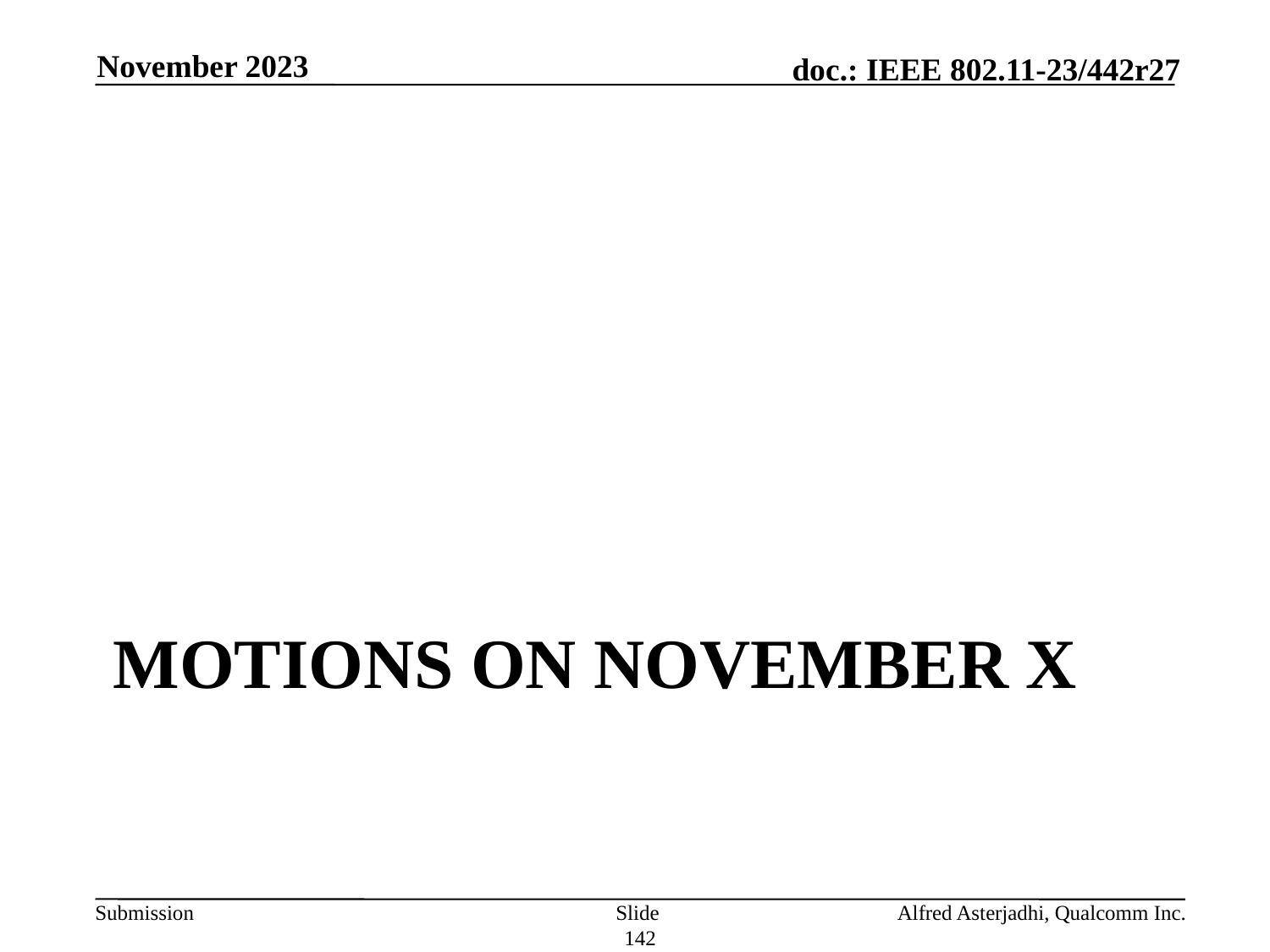

November 2023

# Motions on November X
Slide 142
Alfred Asterjadhi, Qualcomm Inc.